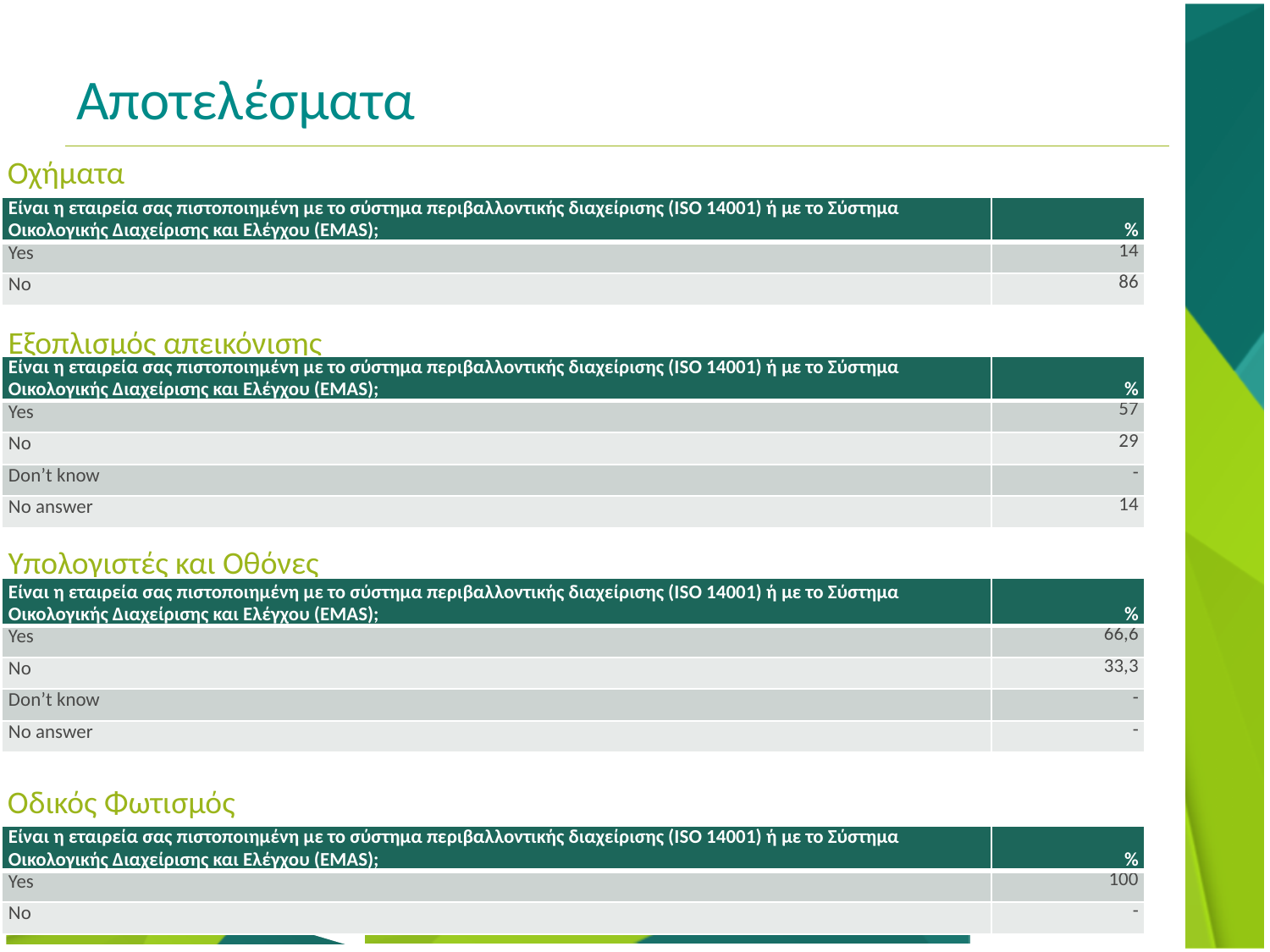

# Αποτελέσματα
Οχήματα
| Είναι η εταιρεία σας πιστοποιημένη με το σύστημα περιβαλλοντικής διαχείρισης (ISO 14001) ή με το Σύστημα Οικολογικής Διαχείρισης και Ελέγχου (EMAS); | % |
| --- | --- |
| Yes | 14 |
| No | 86 |
Εξοπλισμός απεικόνισης
| Είναι η εταιρεία σας πιστοποιημένη με το σύστημα περιβαλλοντικής διαχείρισης (ISO 14001) ή με το Σύστημα Οικολογικής Διαχείρισης και Ελέγχου (EMAS); | % |
| --- | --- |
| Yes | 57 |
| No | 29 |
| Don’t know | - |
| No answer | 14 |
Υπολογιστές και Οθόνες
| Είναι η εταιρεία σας πιστοποιημένη με το σύστημα περιβαλλοντικής διαχείρισης (ISO 14001) ή με το Σύστημα Οικολογικής Διαχείρισης και Ελέγχου (EMAS); | % |
| --- | --- |
| Yes | 66,6 |
| No | 33,3 |
| Don’t know | - |
| No answer | - |
Οδικός Φωτισμός
| Είναι η εταιρεία σας πιστοποιημένη με το σύστημα περιβαλλοντικής διαχείρισης (ISO 14001) ή με το Σύστημα Οικολογικής Διαχείρισης και Ελέγχου (EMAS); | % |
| --- | --- |
| Yes | 100 |
| No | - |
17